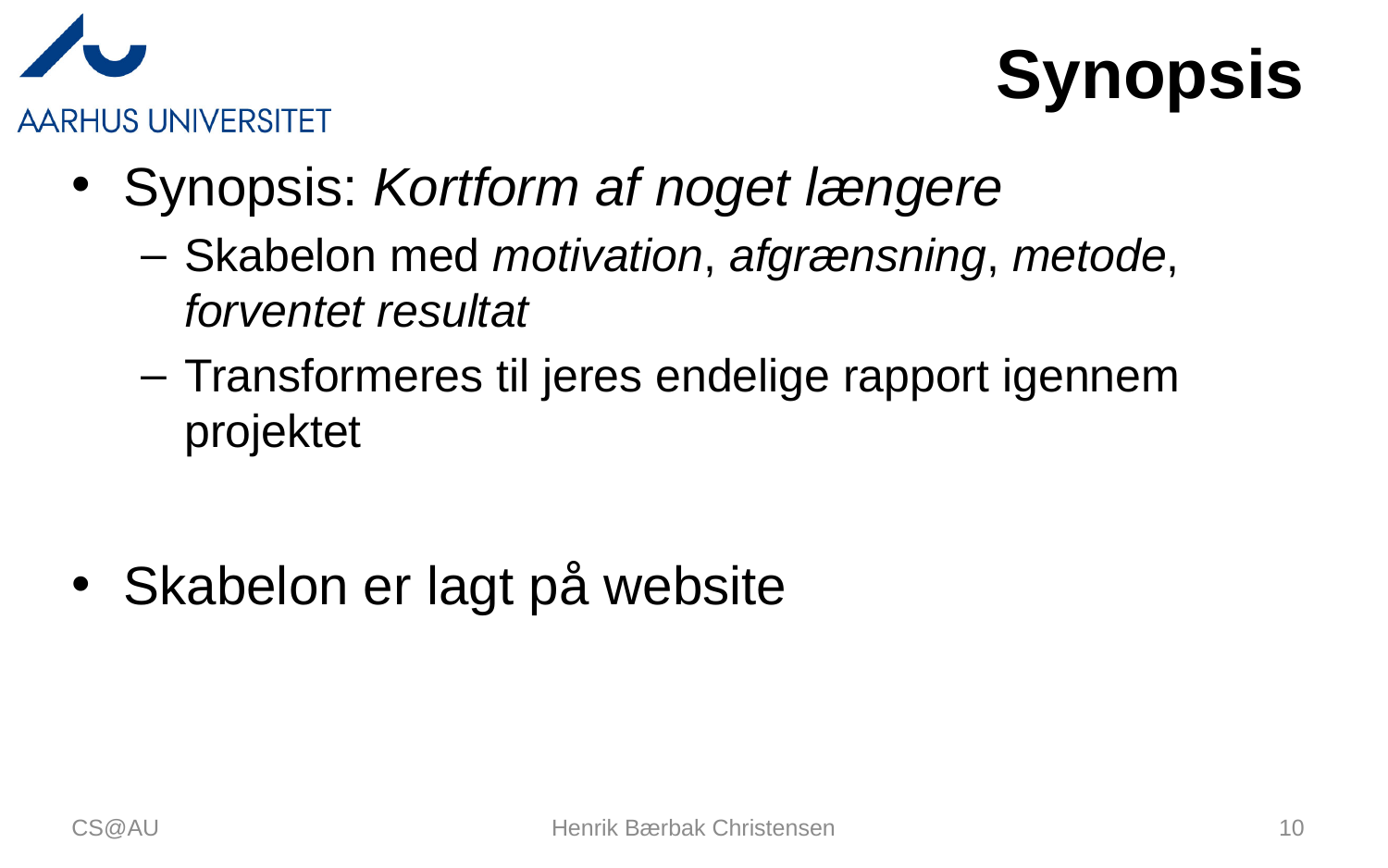

# Synopsis
Synopsis: Kortform af noget længere
Skabelon med motivation, afgrænsning, metode, forventet resultat
Transformeres til jeres endelige rapport igennem projektet

Skabelon er lagt på website
CS@AU
Henrik Bærbak Christensen
10